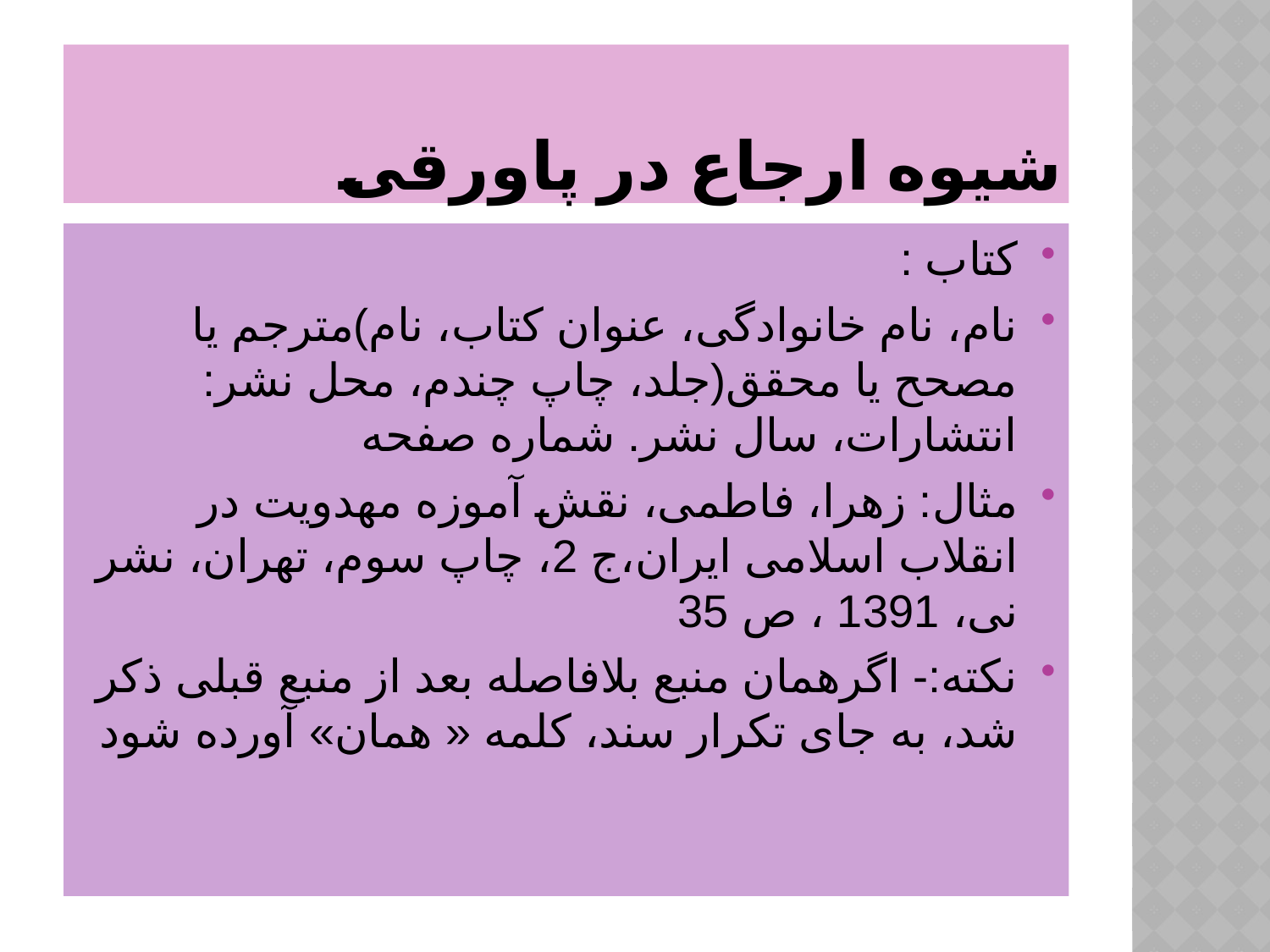

# شیوه ارجاع در پاورقی
کتاب :
نام، نام خانوادگی، عنوان کتاب، نام)مترجم یا مصحح یا محقق(جلد، چاپ چندم، محل نشر: انتشارات، سال نشر. شماره صفحه
مثال: زهرا، فاطمی، نقش آموزه مهدویت در انقلاب اسلامی ایران،ج 2، چاپ سوم، تهران، نشر نی، 1391 ، ص 35
نکته:- اگرهمان منبع بلافاصله بعد از منبع قبلی ذکر شد، به جای تکرار سند، کلمه « همان» آورده شود